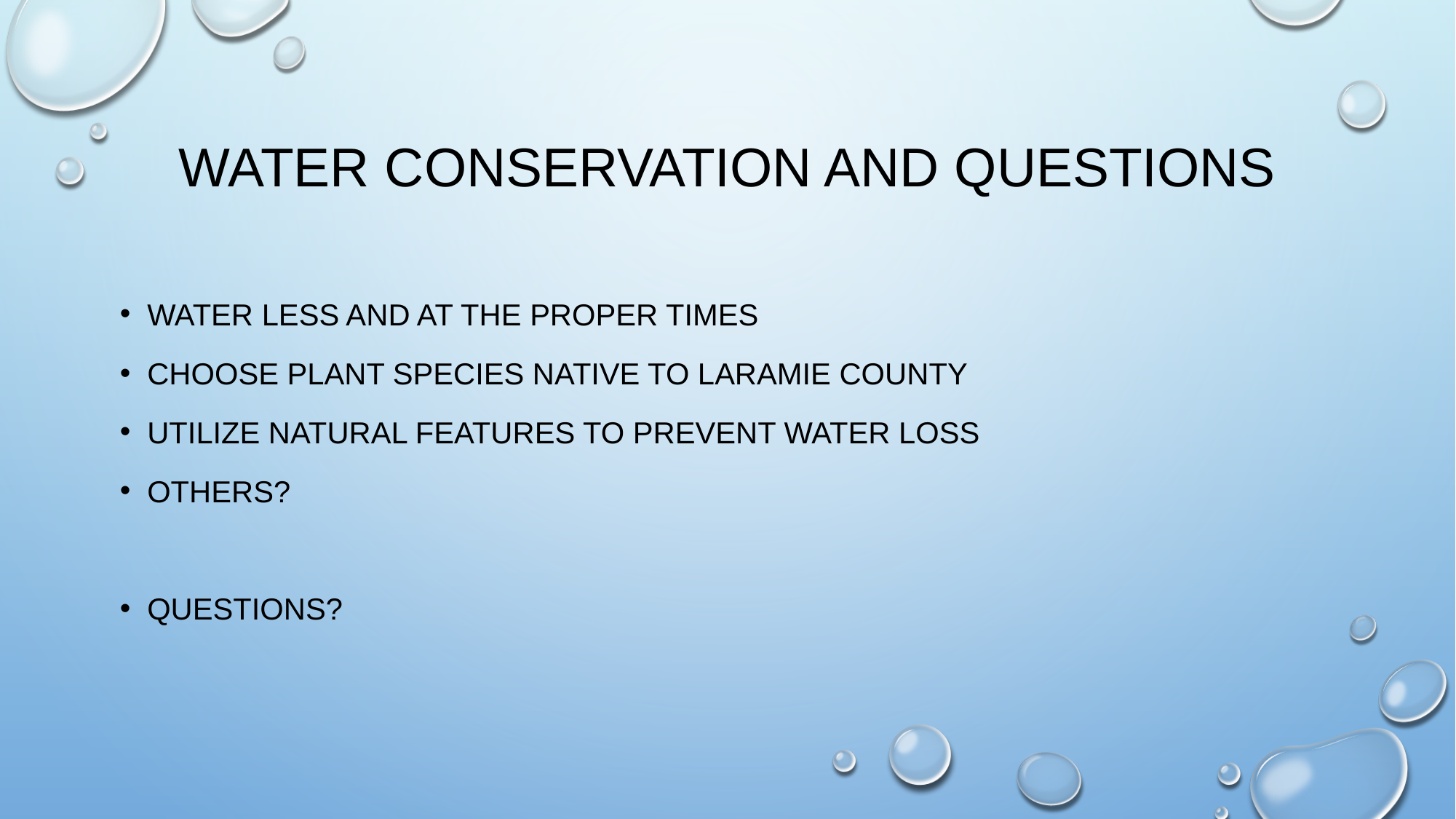

# Water Conservation and Questions
Water less and at the proper times
Choose plant species native to Laramie County
Utilize natural features to prevent water loss
Others?

Questions?